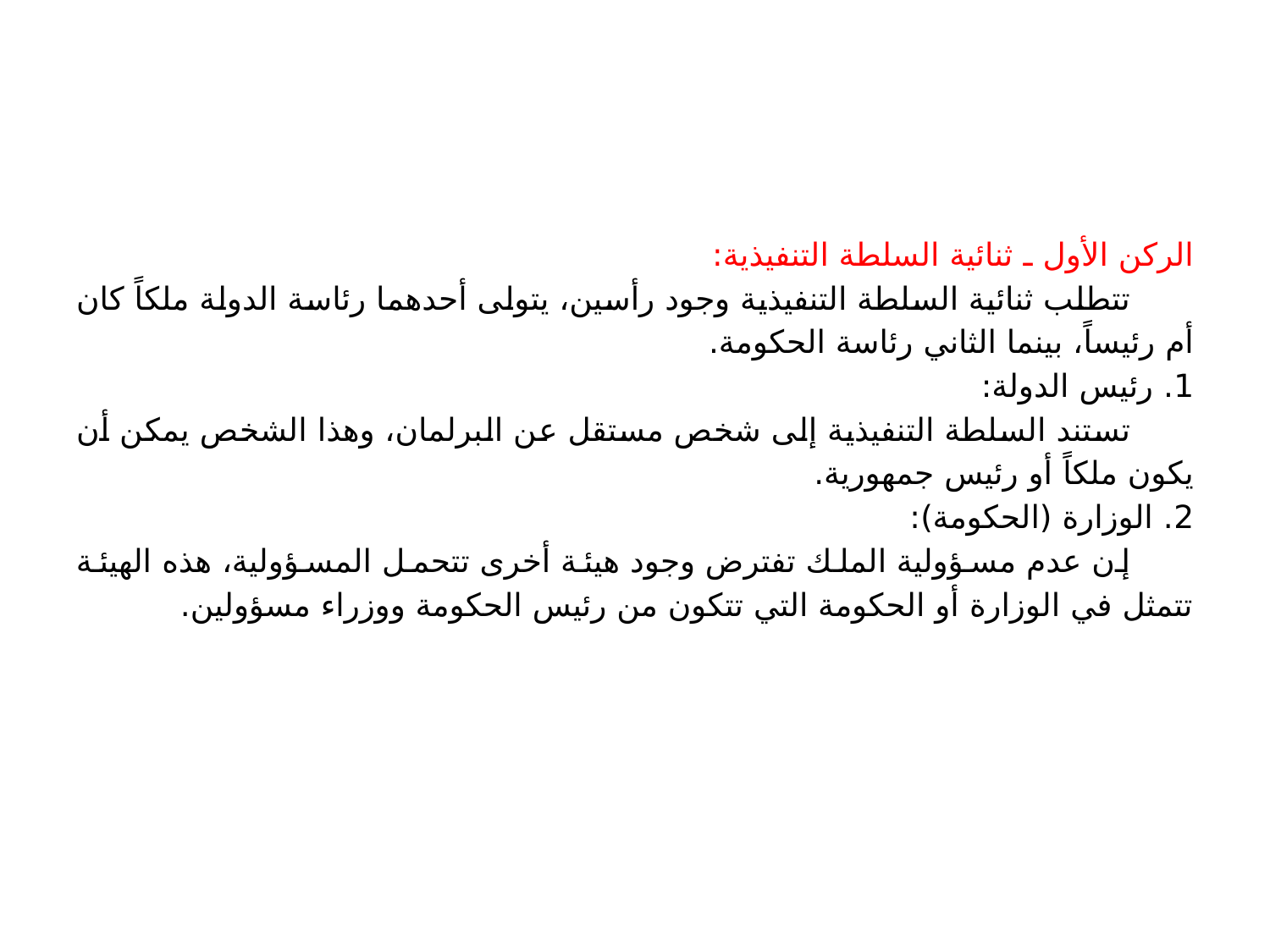

#
الركن الأول ـ ثنائية السلطة التنفيذية:
تتطلب ثنائية السلطة التنفيذية وجود رأسين، يتولى أحدهما رئاسة الدولة ملكاً كان أم رئيساً، بينما الثاني رئاسة الحكومة.
1. رئيس الدولة:
تستند السلطة التنفيذية إلى شخص مستقل عن البرلمان، وهذا الشخص يمكن أن يكون ملكاً أو رئيس جمهورية.
2. الوزارة (الحكومة):
إن عدم مسؤولية الملك تفترض وجود هيئة أخرى تتحمل المسؤولية، هذه الهيئة تتمثل في الوزارة أو الحكومة التي تتكون من رئيس الحكومة ووزراء مسؤولين.